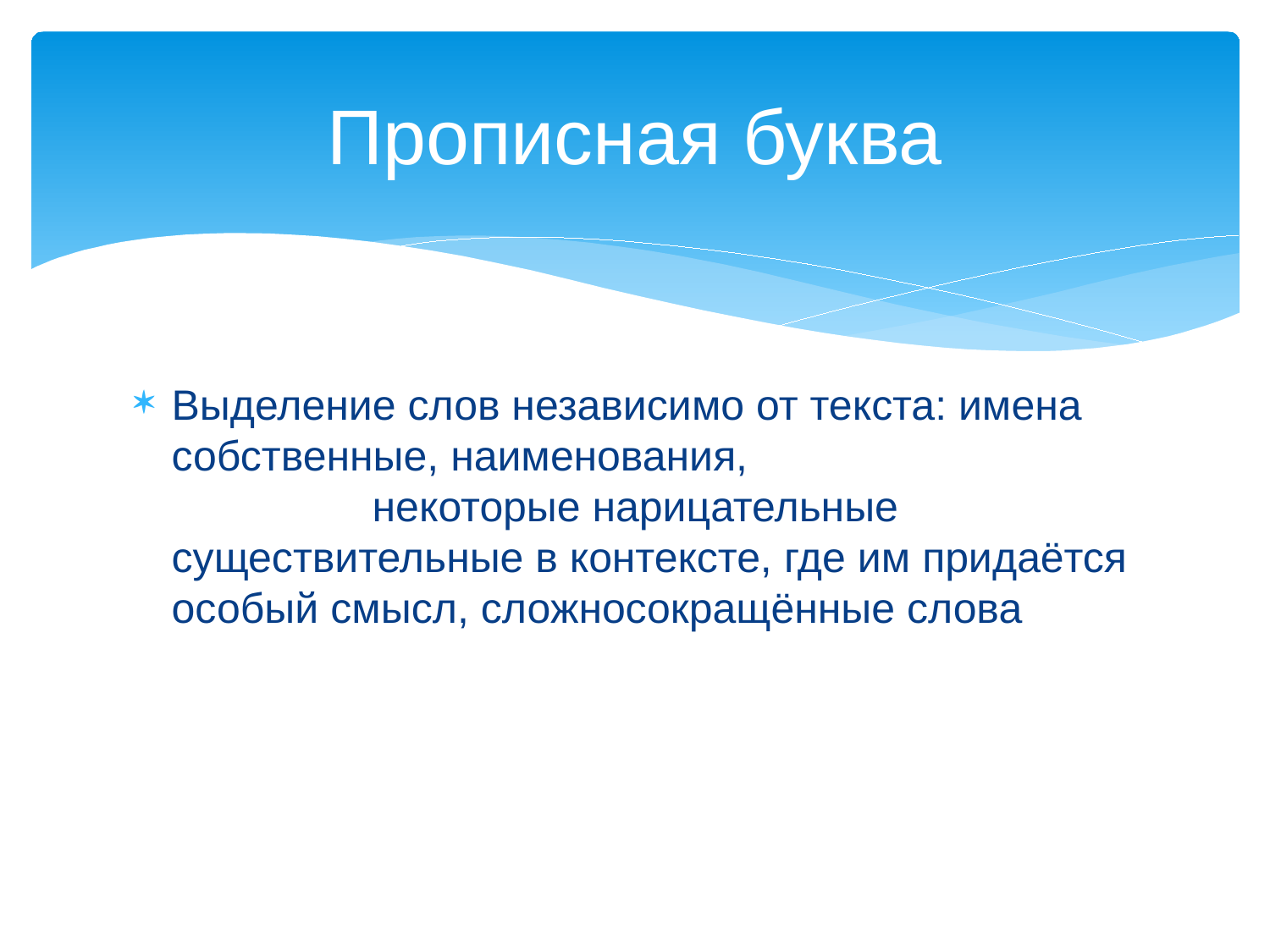

# Прописная буква
Выделение слов независимо от текста: имена собственные, наименования,                                                  некоторые нарицательные существительные в контексте, где им придаётся особый смысл, сложносокращённые слова